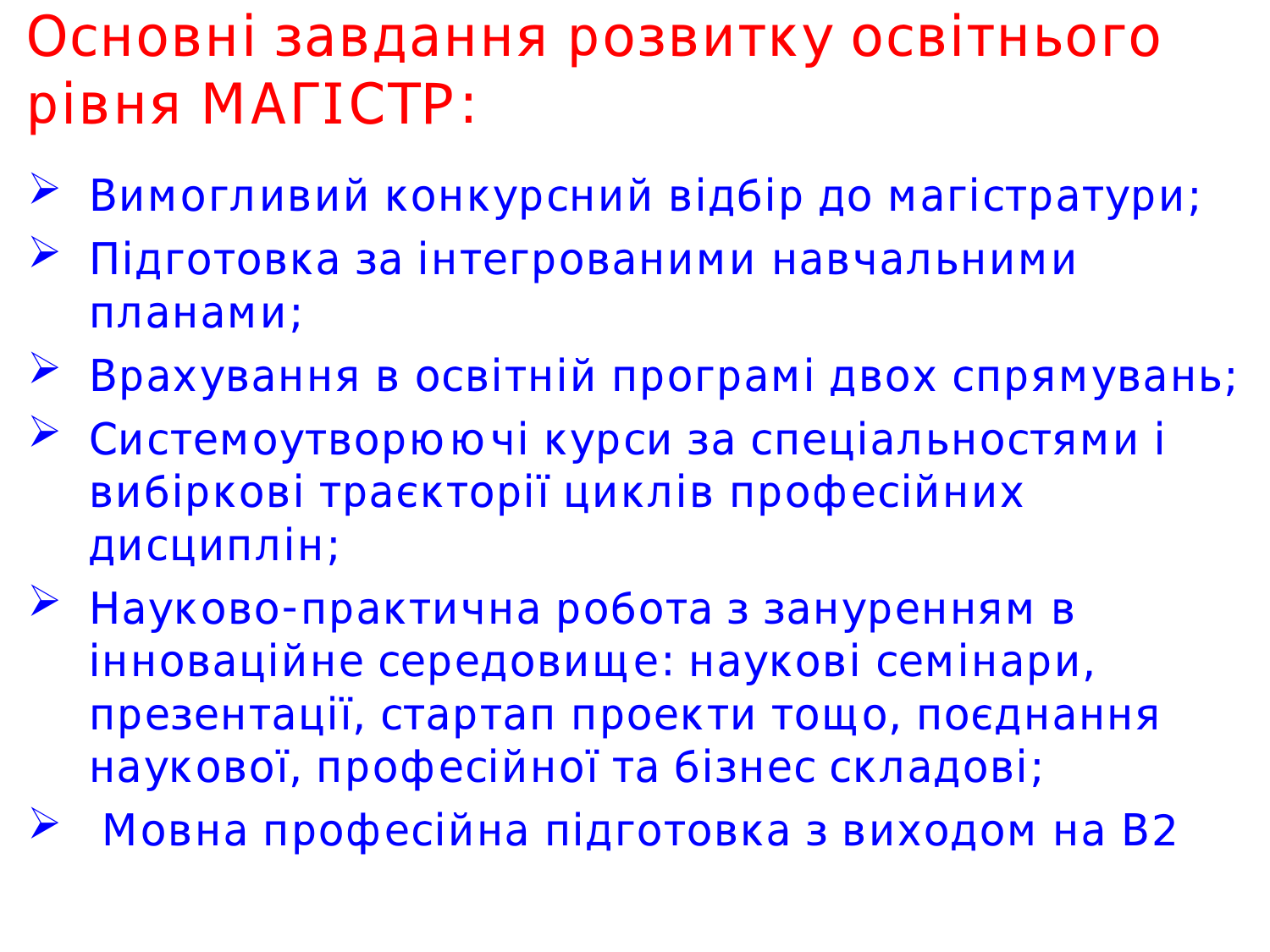

Основні завдання розвитку освітнього рівня МАГІСТР:
Вимогливий конкурсний відбір до магістратури;
Підготовка за інтегрованими навчальними планами;
Врахування в освітній програмі двох спрямувань;
Системоутворюючі курси за спеціальностями і вибіркові траєкторії циклів професійних дисциплін;
Науково-практична робота з зануренням в інноваційне середовище: наукові семінари, презентації, стартап проекти тощо, поєднання наукової, професійної та бізнес складові;
 Мовна професійна підготовка з виходом на В2